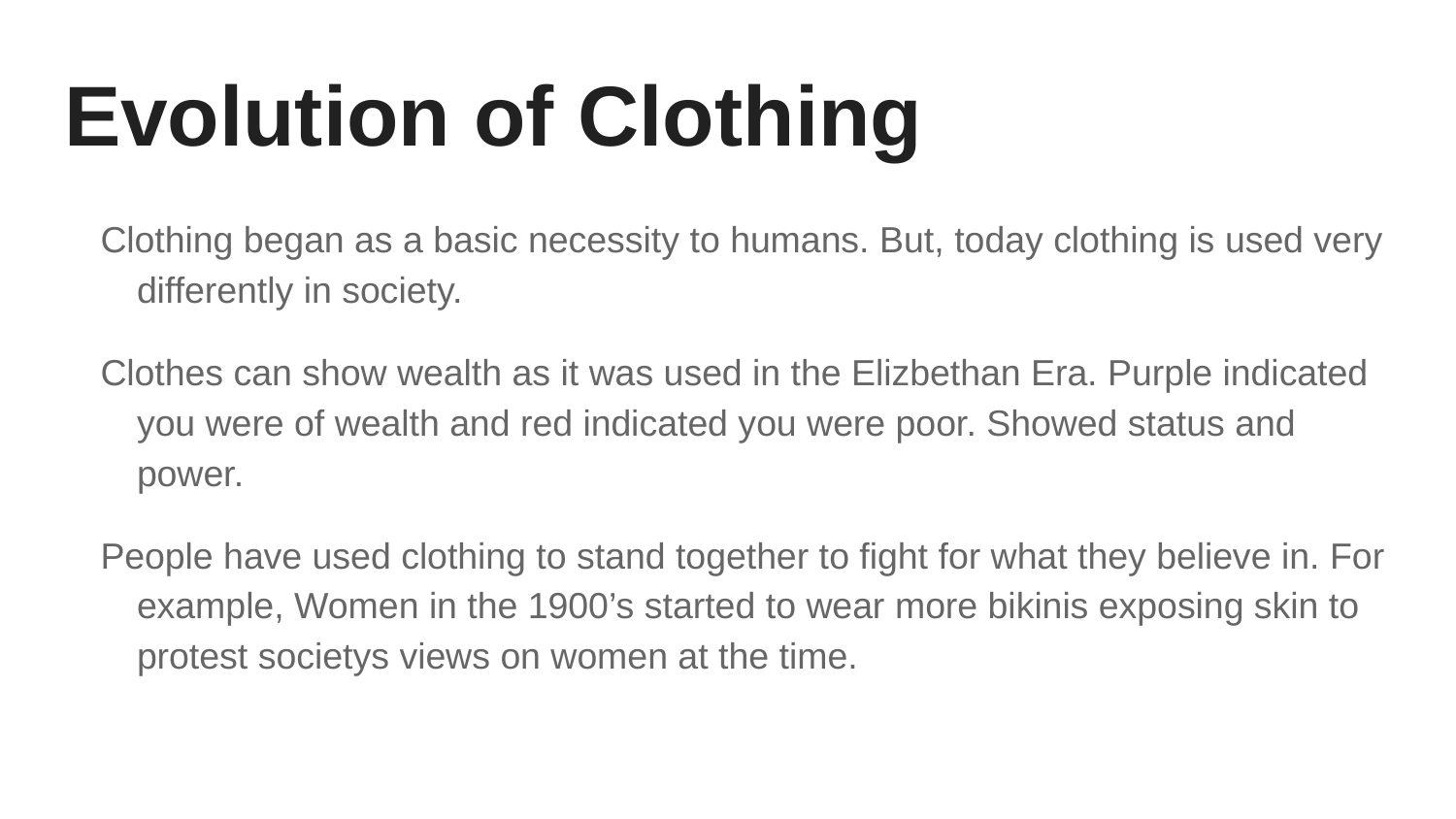

# Evolution of Clothing
Clothing began as a basic necessity to humans. But, today clothing is used very differently in society.
Clothes can show wealth as it was used in the Elizbethan Era. Purple indicated you were of wealth and red indicated you were poor. Showed status and power.
People have used clothing to stand together to fight for what they believe in. For example, Women in the 1900’s started to wear more bikinis exposing skin to protest societys views on women at the time.